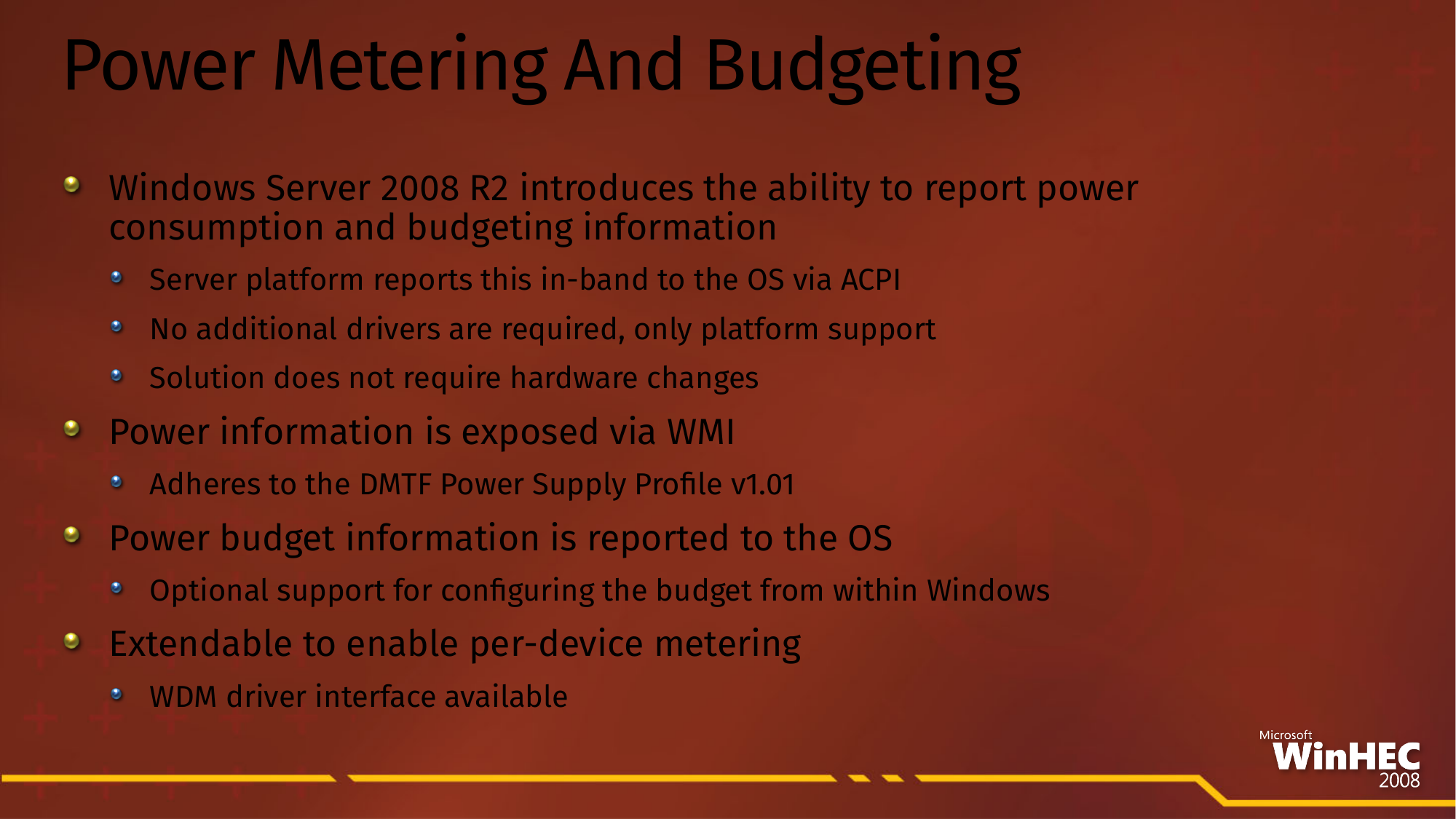

# Power Metering And Budgeting
Windows Server 2008 R2 introduces the ability to report power
consumption and budgeting information
Server platform reports this in-band to the OS via ACPI
No additional drivers are required, only platform support
Solution does not require hardware changes
Power information is exposed via WMI
Adheres to the DMTF Power Supply Profile v1.01
Power budget information is reported to the OS
Optional support for configuring the budget from within Windows
Extendable to enable per-device metering
WDM driver interface available